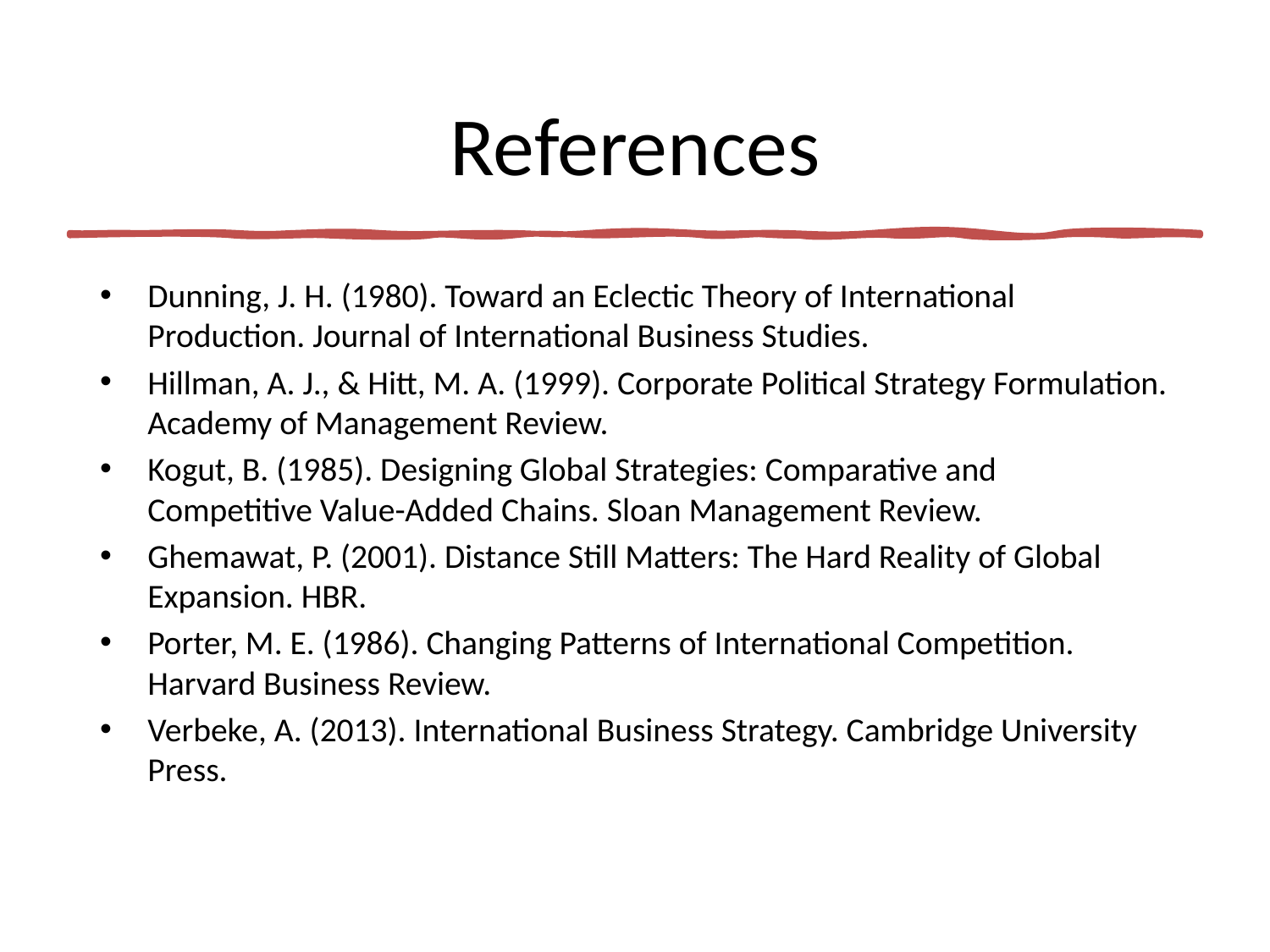

# References

Dunning, J. H. (1980). Toward an Eclectic Theory of International Production. Journal of International Business Studies.
Hillman, A. J., & Hitt, M. A. (1999). Corporate Political Strategy Formulation. Academy of Management Review.
Kogut, B. (1985). Designing Global Strategies: Comparative and Competitive Value-Added Chains. Sloan Management Review.
Ghemawat, P. (2001). Distance Still Matters: The Hard Reality of Global Expansion. HBR.
Porter, M. E. (1986). Changing Patterns of International Competition. Harvard Business Review.
Verbeke, A. (2013). International Business Strategy. Cambridge University Press.